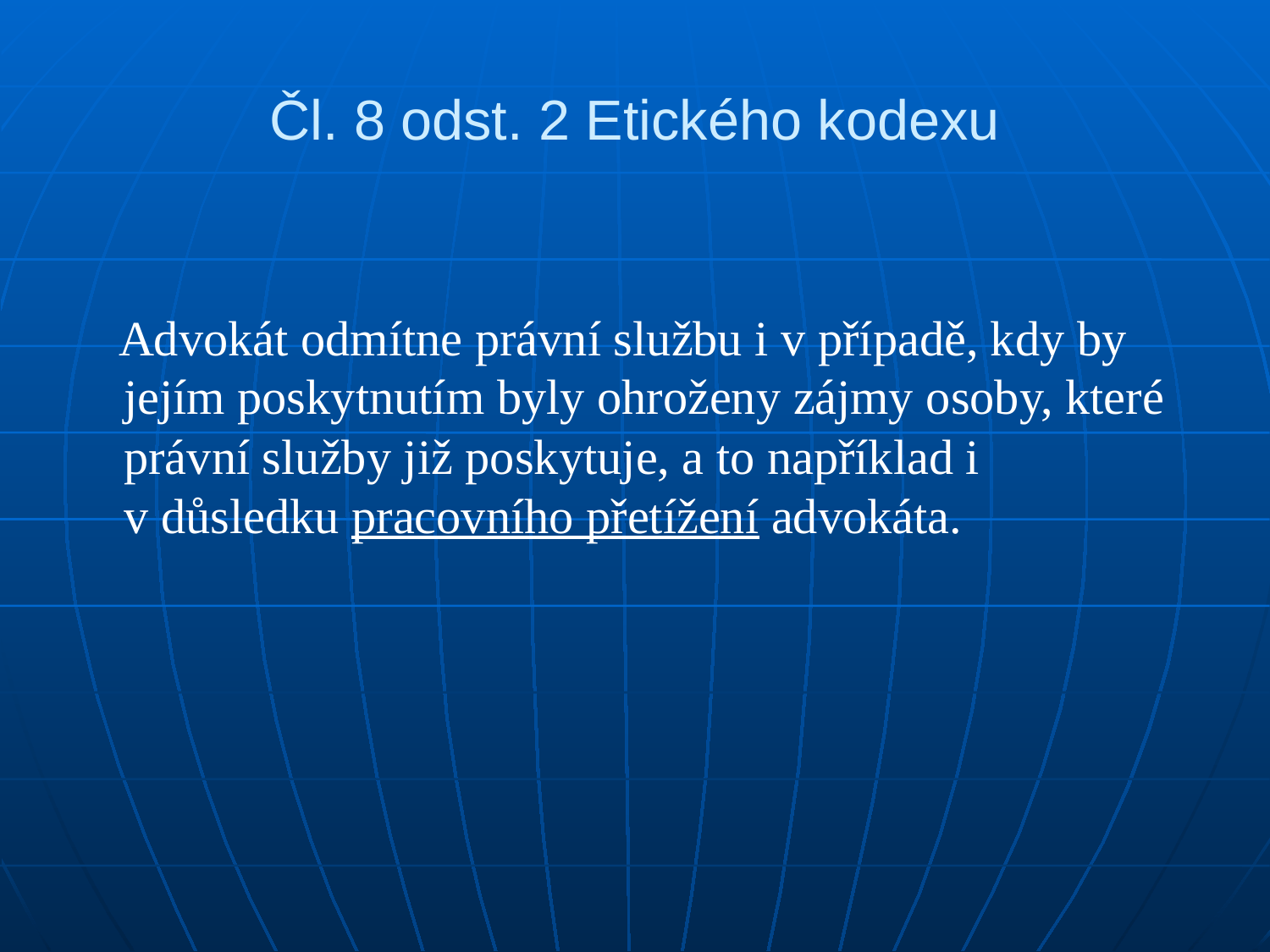

# Čl. 8 odst. 2 Etického kodexu

    Advokát odmítne právní službu i v případě, kdy by jejím poskytnutím byly ohroženy zájmy osoby, které právní služby již poskytuje, a to například i                v důsledku pracovního přetížení advokáta.